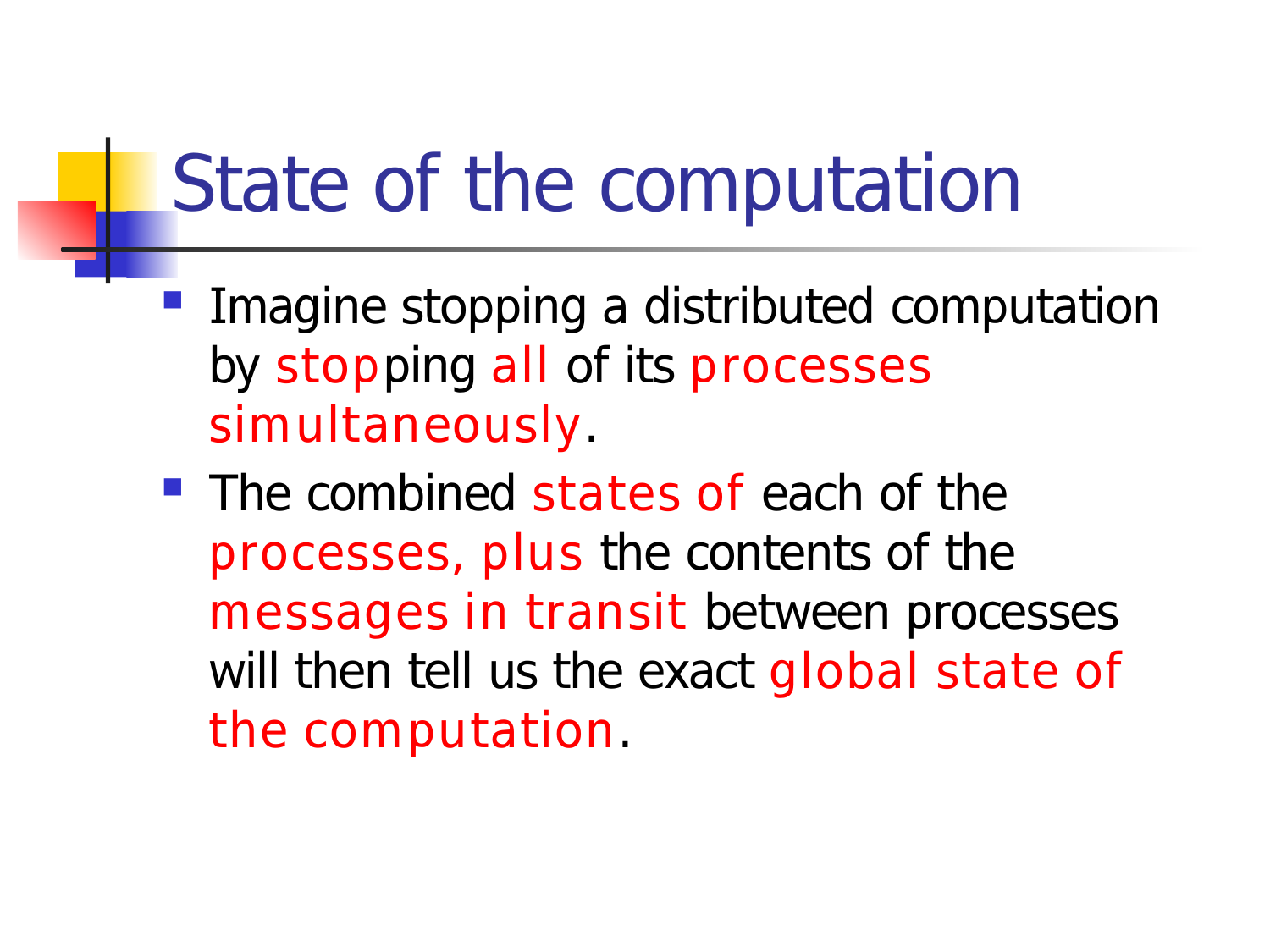

# State of the computation
Imagine stopping a distributed computation by stopping all of its processes simultaneously.
The combined states of each of the processes, plus the contents of the messages in transit between processes will then tell us the exact global state of the computation.